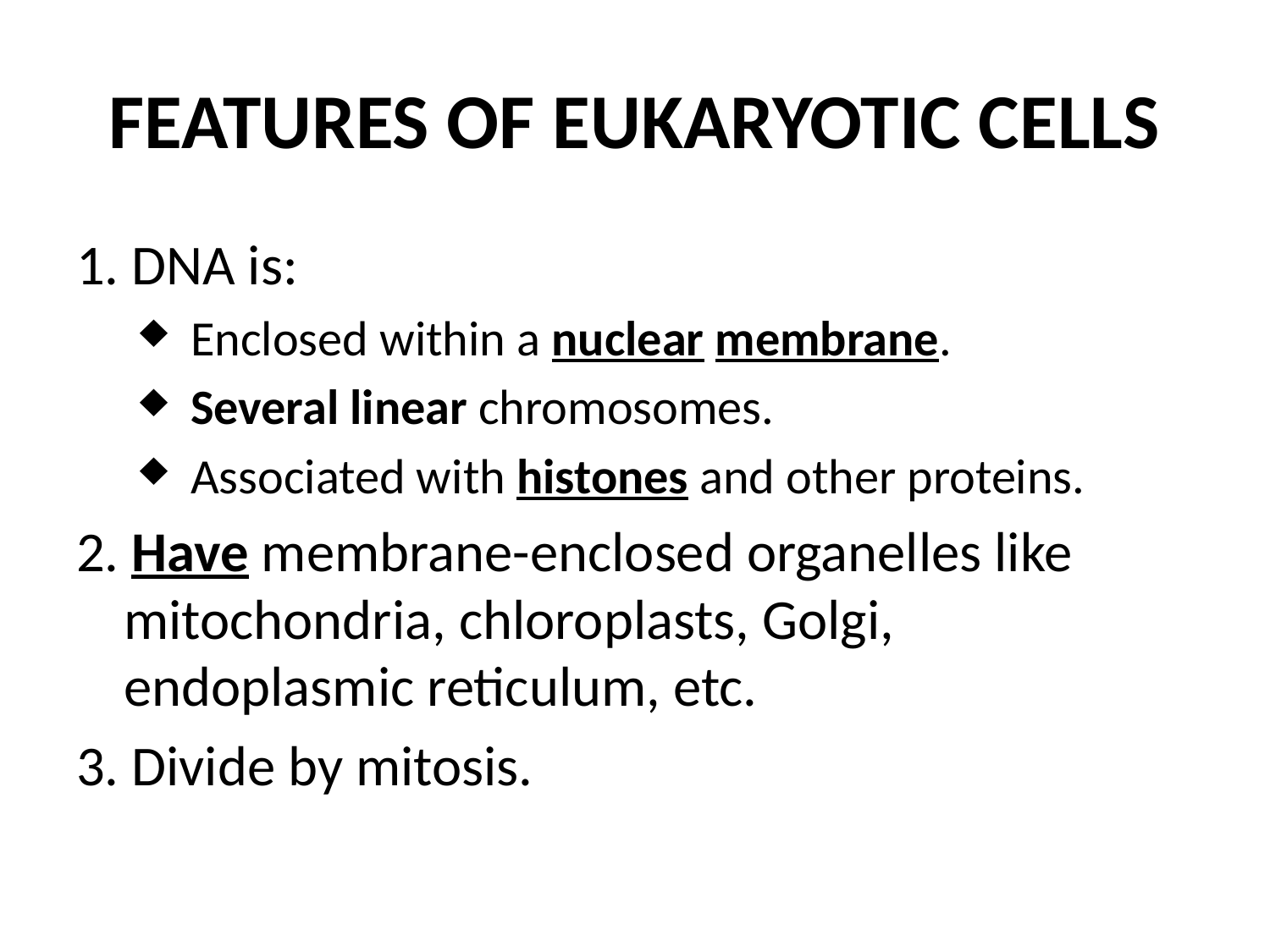

# FEATURES OF EUKARYOTIC CELLS
1. DNA is:
 Enclosed within a nuclear membrane.
 Several linear chromosomes.
 Associated with histones and other proteins.
2. Have membrane-enclosed organelles like mitochondria, chloroplasts, Golgi, endoplasmic reticulum, etc.
3. Divide by mitosis.